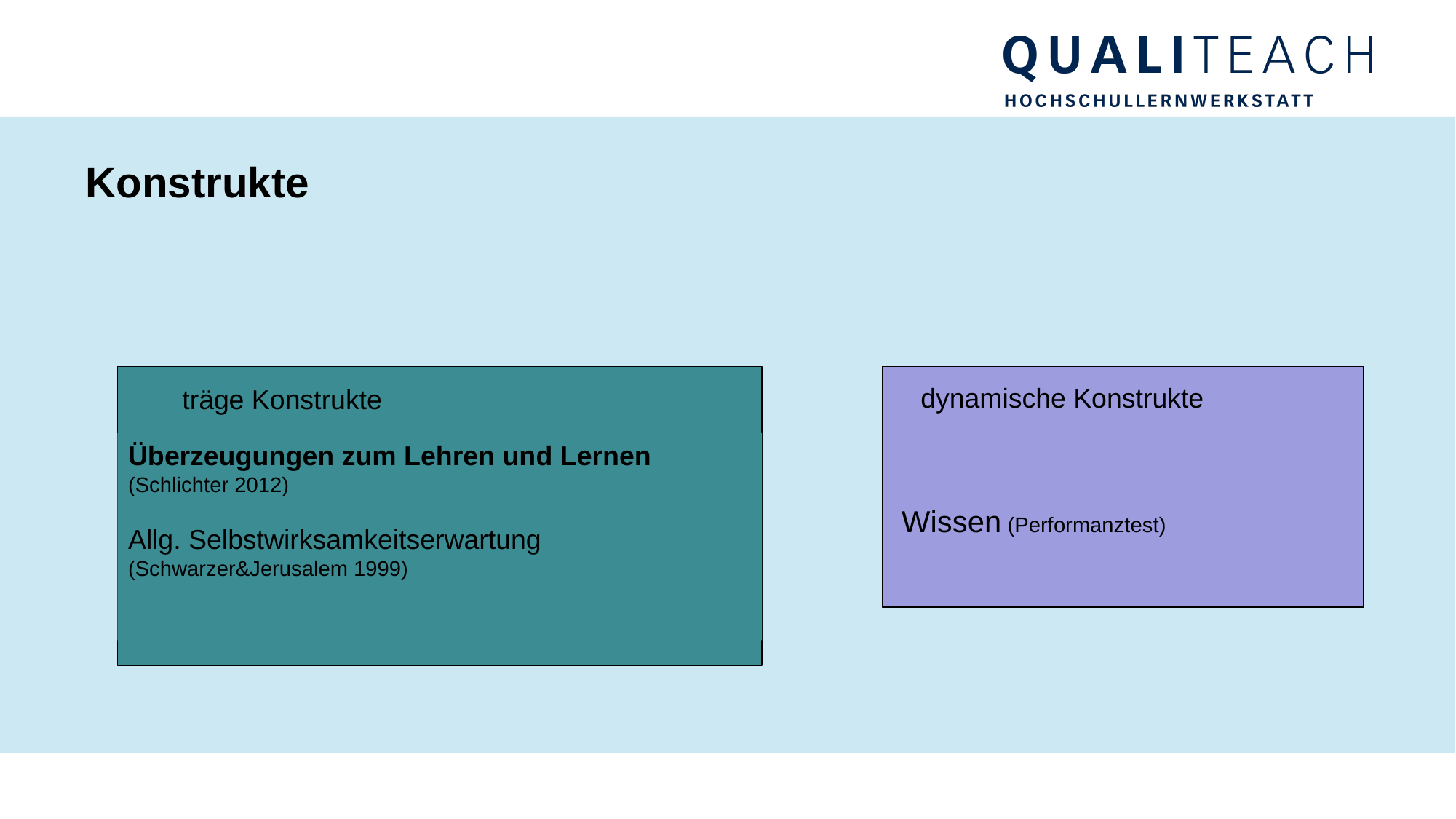

# Konstrukte

träge Konstrukte
Überzeugungen zum Lehren und Lernen (Schlichter 2012)

Allg. Selbstwirksamkeitserwartung (Schwarzer&Jerusalem 1999)

dynamische Konstrukte
Wissen (Performanztest)